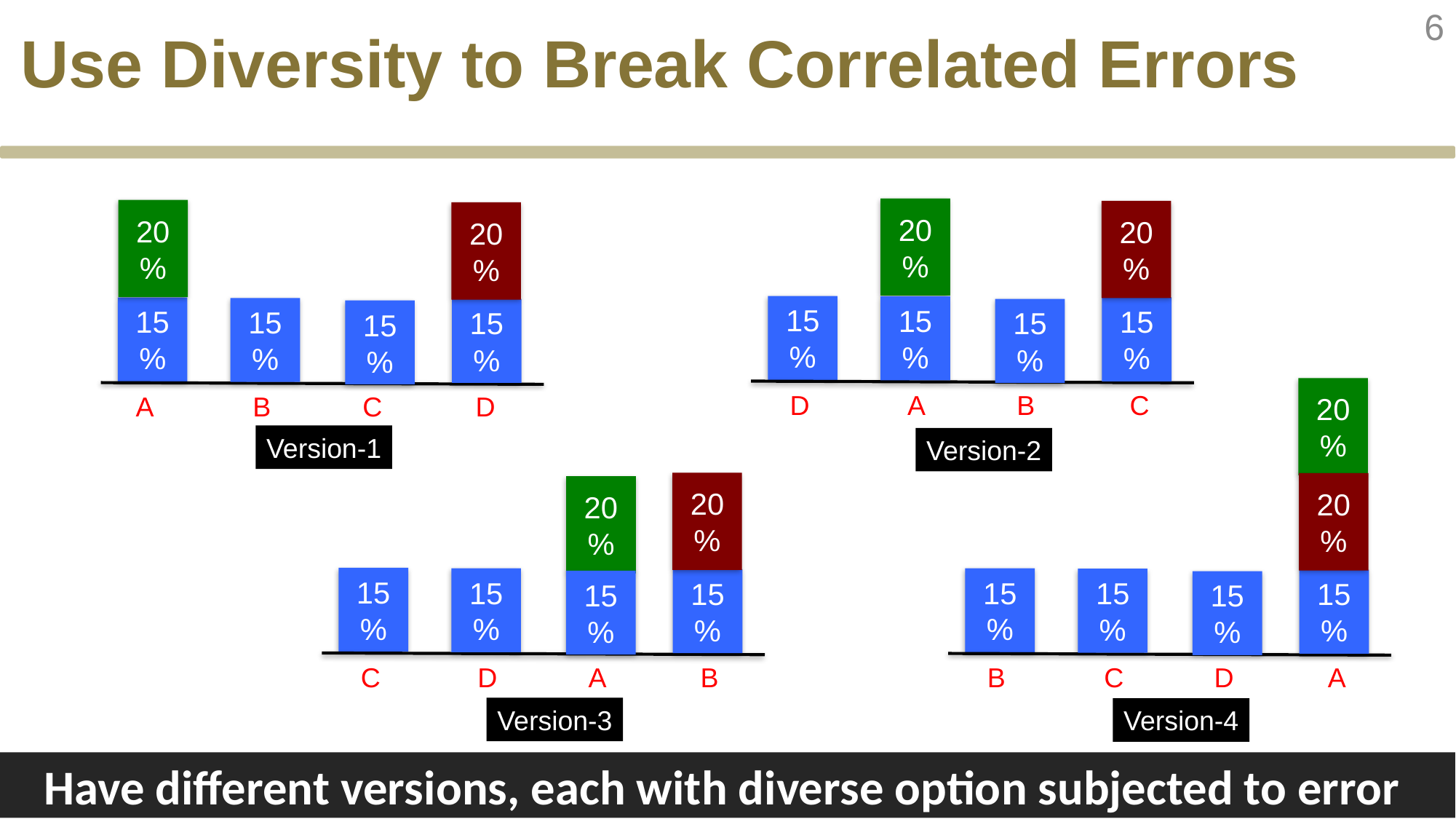

6

# Use Diversity to Break Correlated Errors
20%
20%
15%
D
A
B
C
15%
15%
15%
Version-2
20%
20%
15%
A
B
C
D
15%
15%
15%
Version-1
20%
20%
15%
B
C
D
A
15%
15%
15%
Version-4
20%
20%
15%
C
D
A
B
15%
15%
15%
Version-3
Have different versions, each with diverse option subjected to error